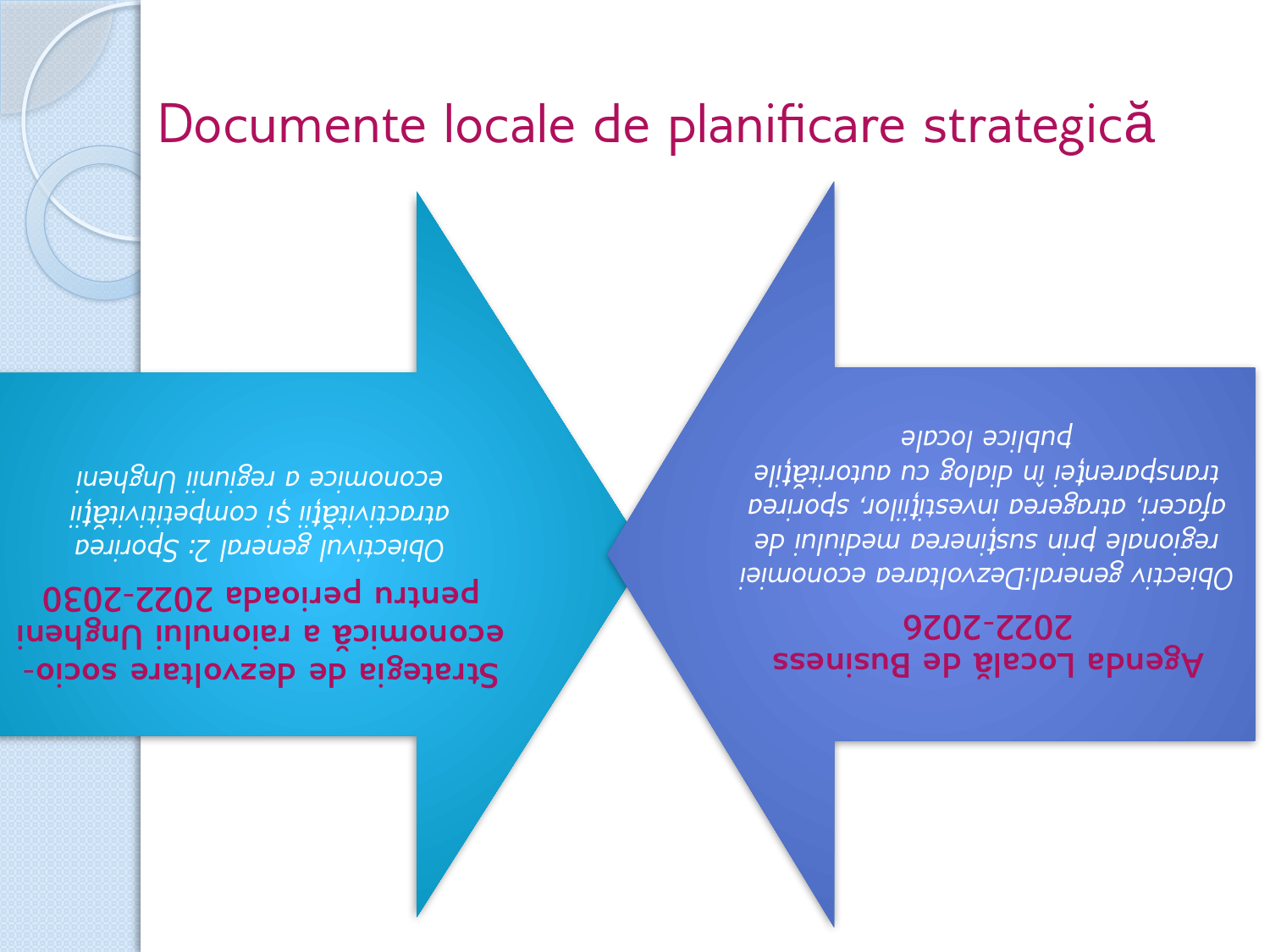

# Documente locale de planificare strategică

Strategia de dezvoltare socio-economică a raionului Ungheni pentru perioada 2022-2030
Obiectivul general 2: Sporirea atractivității și competitivității economice a regiunii Ungheni

Agenda Locală de Business 2022-2026
Obiectiv general:Dezvoltarea economiei regionale prin susținerea mediului de afaceri, atragerea investițiilor, sporirea transparenței în dialog cu autoritățile publice locale